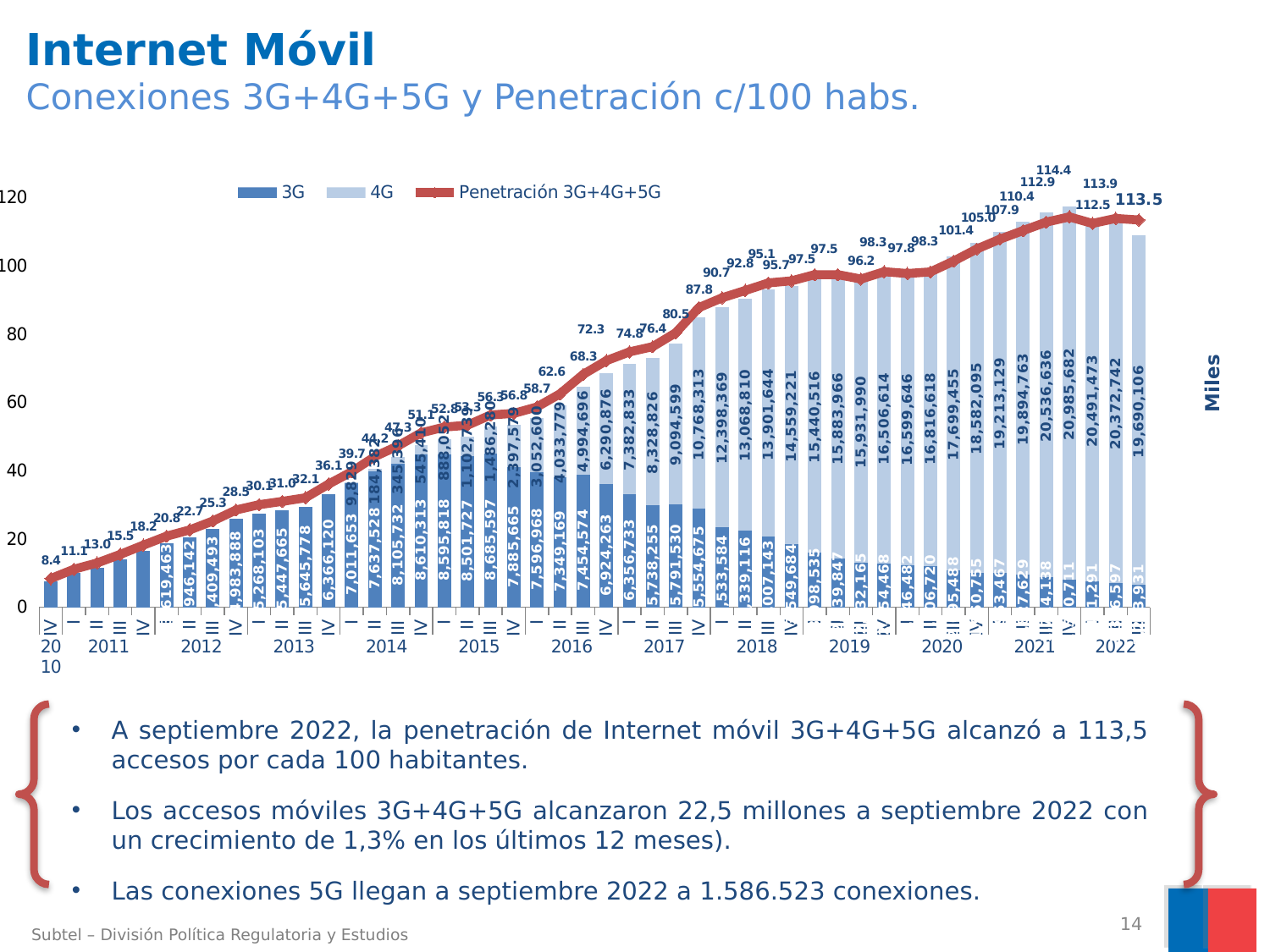

# Internet Móvil Conexiones 3G+4G+5G y Penetración c/100 habs.

### Chart

| Category |  |  |  | Penetración 3G+4G+5G |
|---|---|---|---|---|
| IV | 1445675.0 | None | None | 8.419104774009629 |
| I | 1918215.0 | None | None | 11.145993314170429 |
| II | 2241188.0 | None | None | 12.993561740330282 |
| III | 2679630.0 | None | None | 15.500843263968074 |
| IV | 3154995.0 | None | None | 18.21008176368527 |
| I | 3619463.0 | None | None | 20.844536294310913 |
| II | 3946142.0 | None | None | 22.67554961520182 |
| III | 4409493.0 | None | None | 25.2820849740567 |
| IV | 4983888.0 | None | None | 28.512397722561076 |
| I | 5268103.0 | None | None | 30.072052639333982 |
| II | 5447665.0 | None | None | 31.028777144373827 |
| III | 5645778.0 | None | None | 32.086739220160105 |
| IV | 6366120.0 | None | None | 36.10158031036733 |
| I | 7011653.0 | 9829.0 | None | 39.73121620456077 |
| II | 7637528.0 | 184382.0 | None | 44.16412530876281 |
| III | 8105732.0 | 345396.0 | None | 47.30313986977057 |
| IV | 8610313.0 | 545410.0 | None | 51.112938923521455 |
| I | 8595818.0 | 888052.0 | None | 52.80678022961992 |
| II | 8501727.0 | 1102739.0 | None | 53.33915866724548 |
| III | 8685597.0 | 1486280.0 | None | 56.3452228019499 |
| IV | 7885665.0 | 2397579.0 | None | 56.816185051388175 |
| I | 7596968.0 | 3052600.0 | None | 58.68980928193284 |
| II | 7349169.0 | 4033779.0 | None | 62.57157312568613 |
| III | 7454574.0 | 4994696.0 | None | 68.26233613525528 |
| IV | 6924263.0 | 6290876.0 | None | 72.28141399117715 |
| I | 6356733.0 | 7382833.0 | None | 74.84980774118822 |
| II | 5738255.0 | 8328826.0 | None | 76.37186799507818 |
| III | 5791530.0 | 9094599.0 | None | 80.45579765515214 |
| IV | 5554675.0 | 10768313.0 | None | 87.82741907535137 |
| I | 4533584.0 | 12398369.0 | None | 90.69870348891402 |
| II | 4339116.0 | 13068810.0 | None | 92.83531554035544 |
| III | 4007143.0 | 13901644.0 | None | 95.05545084461032 |
| IV | 3549684.0 | 14559221.0 | None | 95.66595148830159 |
| I | 3098535.0 | 15440516.0 | None | 97.48025230432108 |
| II | 2739847.0 | 15883966.0 | None | 97.47005005857459 |
| III | 2532165.0 | 15931990.0 | None | 96.19257671383448 |
| IV | 2454468.0 | 16506614.0 | None | 98.33176915569608 |
| I | 2346482.0 | 16599646.0 | None | 97.80899976621701 |
| II | 2306720.0 | 16816618.0 | None | 98.27851442391443 |
| III | 2095488.0 | 17699455.0 | None | 101.44321777685913 |
| IV | 1960755.0 | 18582095.0 | None | 104.9800528522186 |
| I | 1953467.0 | 19213129.0 | None | 107.86433646477704 |
| II | 1827629.0 | 19894763.0 | None | 110.38719023528525 |
| III | 1714138.0 | 20536636.0 | None | 112.85692932404388 |
| IV | 1580711.0 | 20985682.0 | 32430.0 | 114.40436038987175 |
| I | 1441291.0 | 20491473.0 | 328218.0 | 112.48025555841923 |
| II | 1376597.0 | 20372742.0 | 843046.0 | 113.93858949839162 |
| III | 1263931.0 | 19690106.0 | 1586523.0 | 113.4878836442771 |
Miles

A septiembre 2022, la penetración de Internet móvil 3G+4G+5G alcanzó a 113,5 accesos por cada 100 habitantes.
Los accesos móviles 3G+4G+5G alcanzaron 22,5 millones a septiembre 2022 con un crecimiento de 1,3% en los últimos 12 meses).
Las conexiones 5G llegan a septiembre 2022 a 1.586.523 conexiones.
14
Subtel – División Política Regulatoria y Estudios